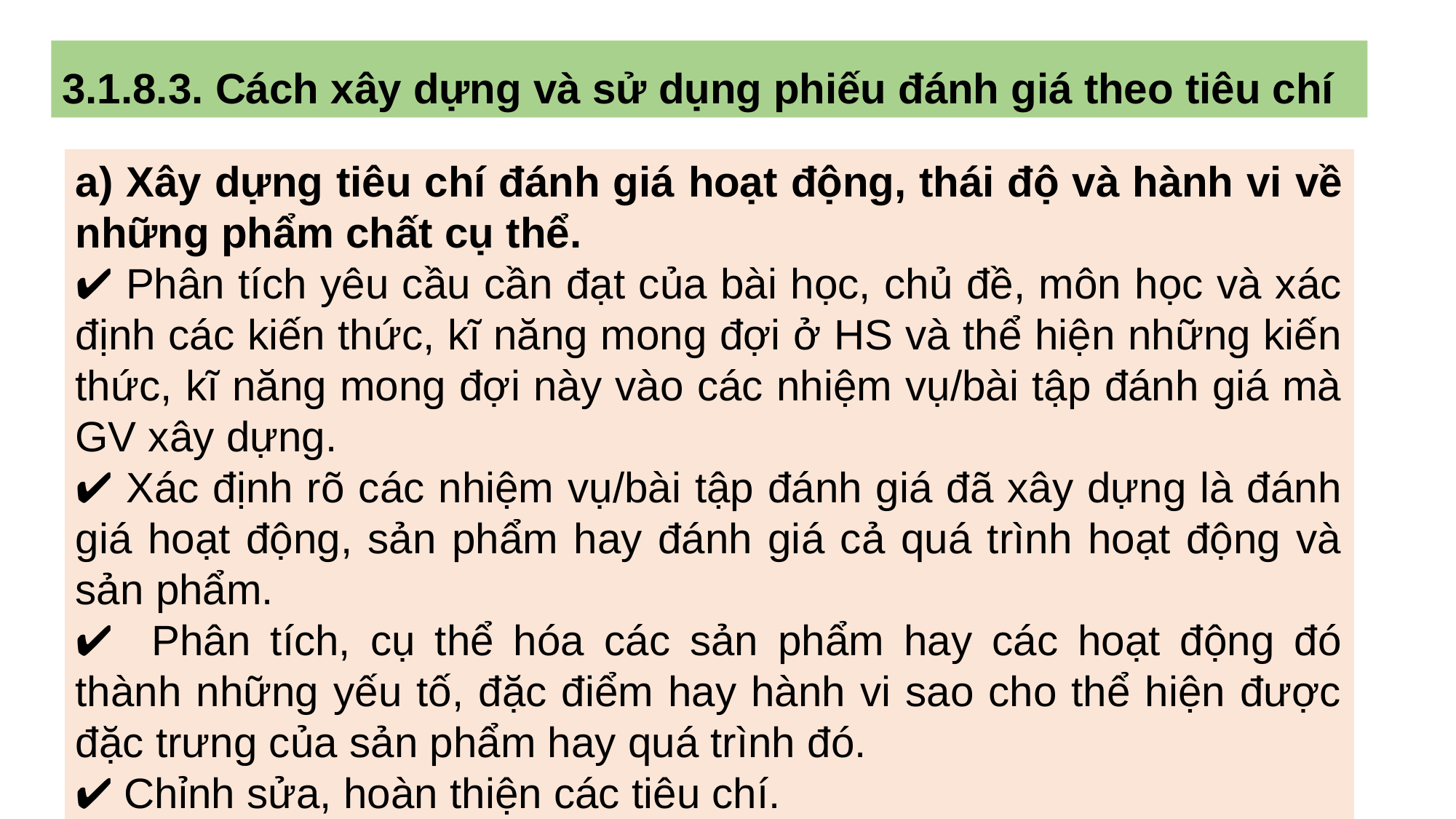

3.1.8.3. Cách xây dựng và sử dụng phiếu đánh giá theo tiêu chí
a) Xây dựng tiêu chí đánh giá hoạt động, thái độ và hành vi về những phẩm chất cụ thể.
✔ Phân tích yêu cầu cần đạt của bài học, chủ đề, môn học và xác định các kiến thức, kĩ năng mong đợi ở HS và thể hiện những kiến thức, kĩ năng mong đợi này vào các nhiệm vụ/bài tập đánh giá mà GV xây dựng.
✔ Xác định rõ các nhiệm vụ/bài tập đánh giá đã xây dựng là đánh giá hoạt động, sản phẩm hay đánh giá cả quá trình hoạt động và sản phẩm.
✔  Phân tích, cụ thể hóa các sản phẩm hay các hoạt động đó thành những yếu tố, đặc điểm hay hành vi sao cho thể hiện được đặc trưng của sản phẩm hay quá trình đó.
✔ Chỉnh sửa, hoàn thiện các tiêu chí.